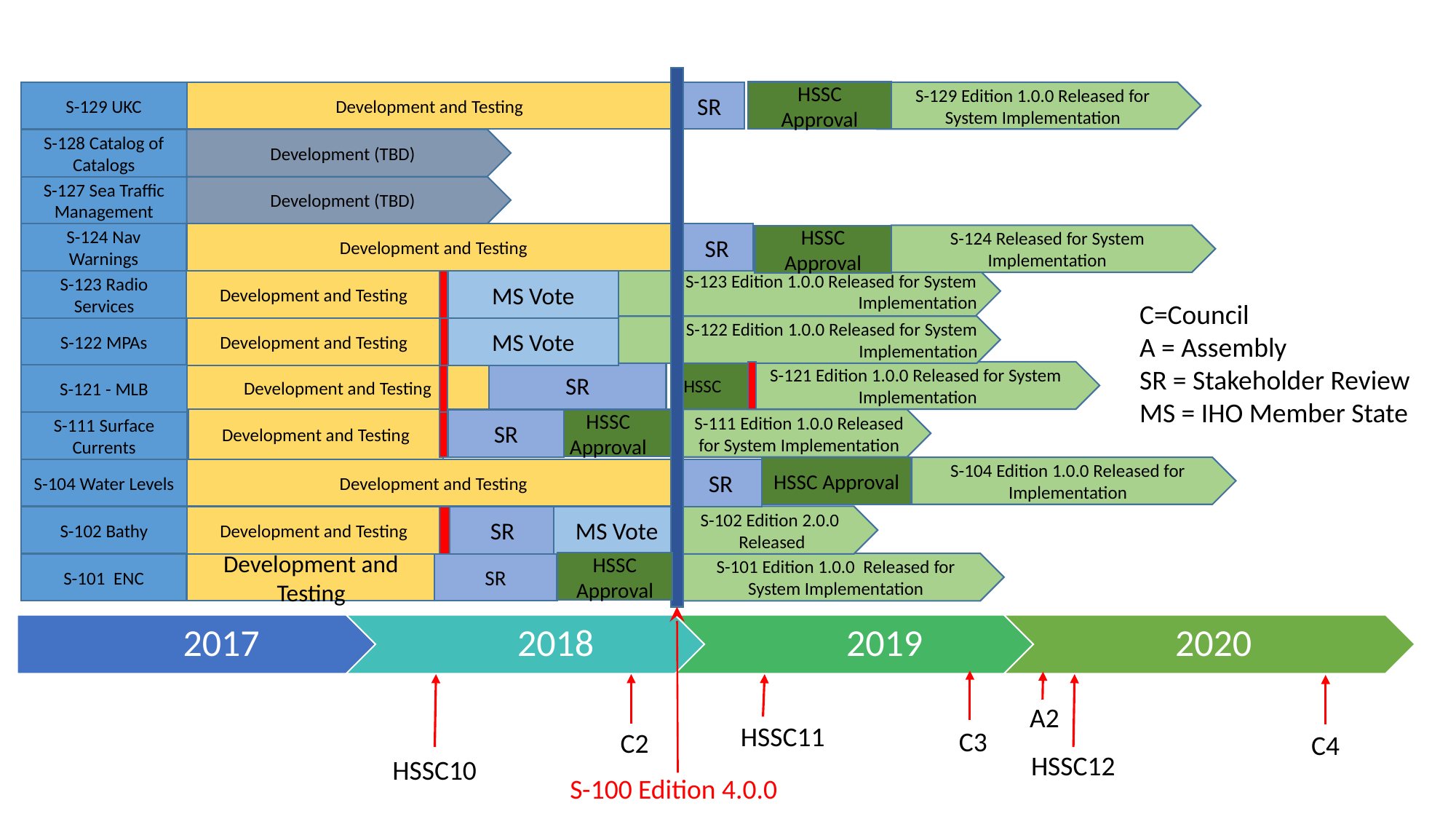

HSSC Approval
S-129 UKC
Development and Testing
SR
S-129 Edition 1.0.0 Released for System Implementation
Development (TBD)
S-128 Catalog of Catalogs
Development (TBD)
S-127 Sea Traffic Management
Development and Testing
SR
S-124 Nav Warnings
S-124 Released for System Implementation
HSSC Approval
S-123 Edition 1.0.0 Released for System Implementation
S-123 Radio Services
Development and Testing

MS Vote
C=Council
A = Assembly
SR = Stakeholder Review
MS = IHO Member State
S-122 Edition 1.0.0 Released for System Implementation

S-122 MPAs
Development and Testing
MS Vote
SR
HSSC
S-121 Edition 1.0.0 Released for System  Implementation

S-121 - MLB

Development and Testing
Development and Testing
SR
HSSC Approval
S-111 Edition 1.0.0 Released for System Implementation

S-111 Surface Currents
HSSC Approval
S-104 Edition 1.0.0 Released for Implementation
SR
S-104 Water Levels
Development and Testing
MS Vote
S-102 Edition 2.0.0  Released
Development and Testing

S-102 Bathy
SR
HSSC Approval
SR
S-101 Edition 1.0.0  Released for System Implementation
Development and Testing
S-101  ENC
2017
2018
2019
2020
A2
HSSC11
C3
C2
C4
HSSC12
HSSC10
S-100 Edition 4.0.0